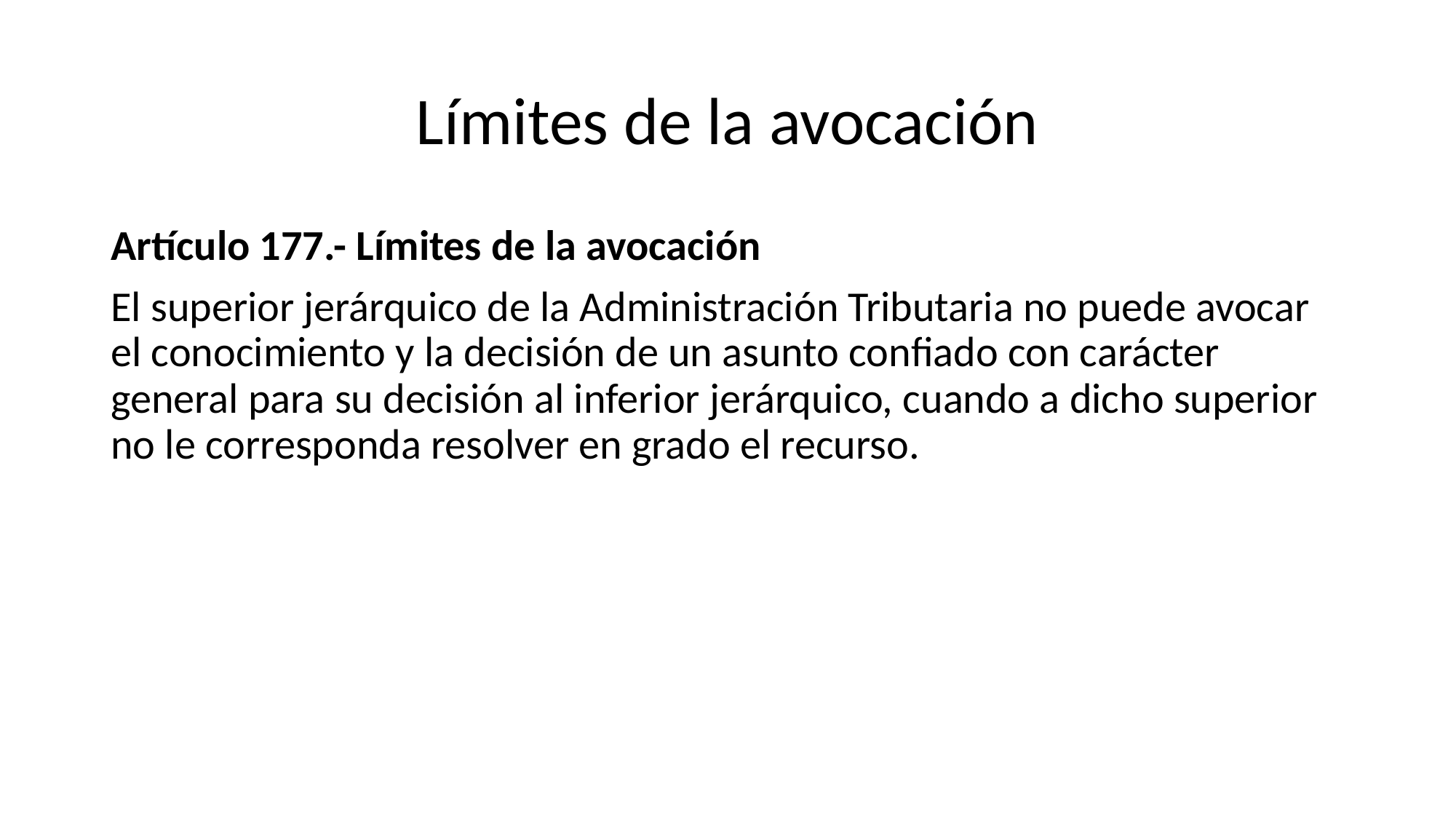

# Límites de la avocación
Artículo 177.- Límites de la avocación
El superior jerárquico de la Administración Tributaria no puede avocar el conocimiento y la decisión de un asunto confiado con carácter general para su decisión al inferior jerárquico, cuando a dicho superior no le corresponda resolver en grado el recurso.